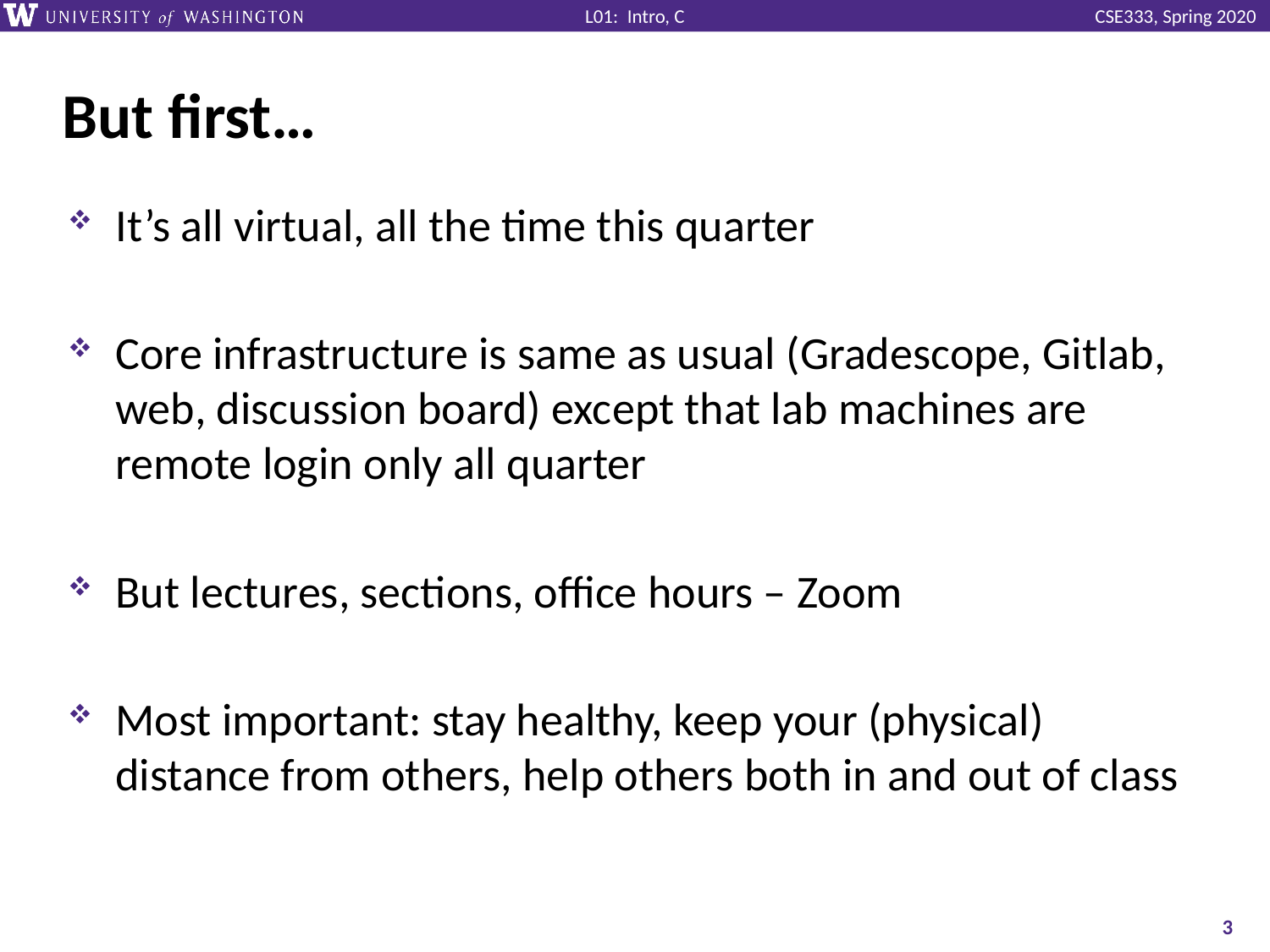

# But first…
It’s all virtual, all the time this quarter

Core infrastructure is same as usual (Gradescope, Gitlab, web, discussion board) except that lab machines are remote login only all quarter

But lectures, sections, office hours – Zoom

Most important: stay healthy, keep your (physical) distance from others, help others both in and out of class
3